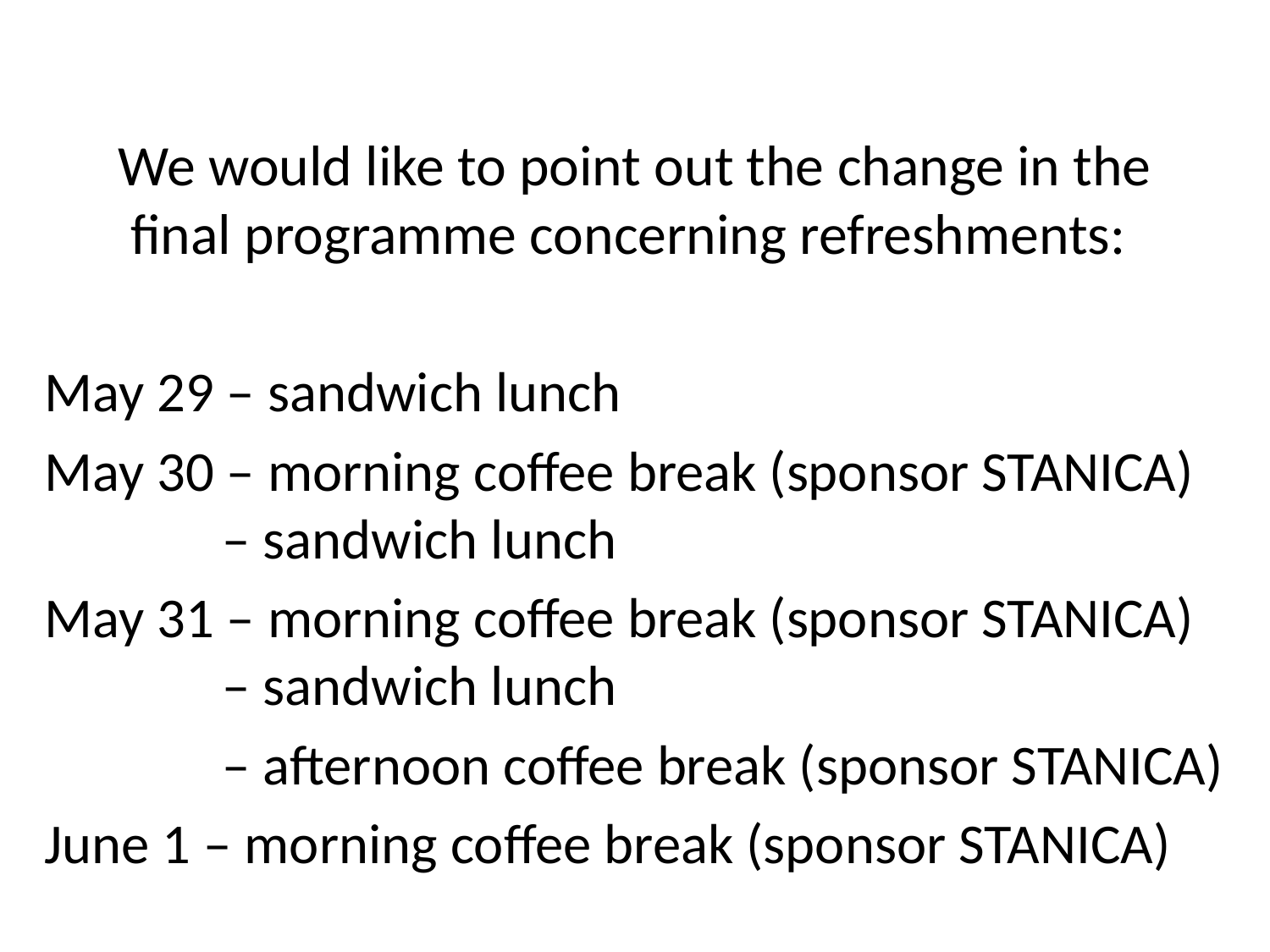

# We would like to point out the change in the final programme concerning refreshments:
May 29 – sandwich lunch
May 30 – morning coffee break (sponsor STANICA)	    – sandwich lunch
May 31 – morning coffee break (sponsor STANICA)	    – sandwich lunch
	    – afternoon coffee break (sponsor STANICA)
June 1 – morning coffee break (sponsor STANICA)